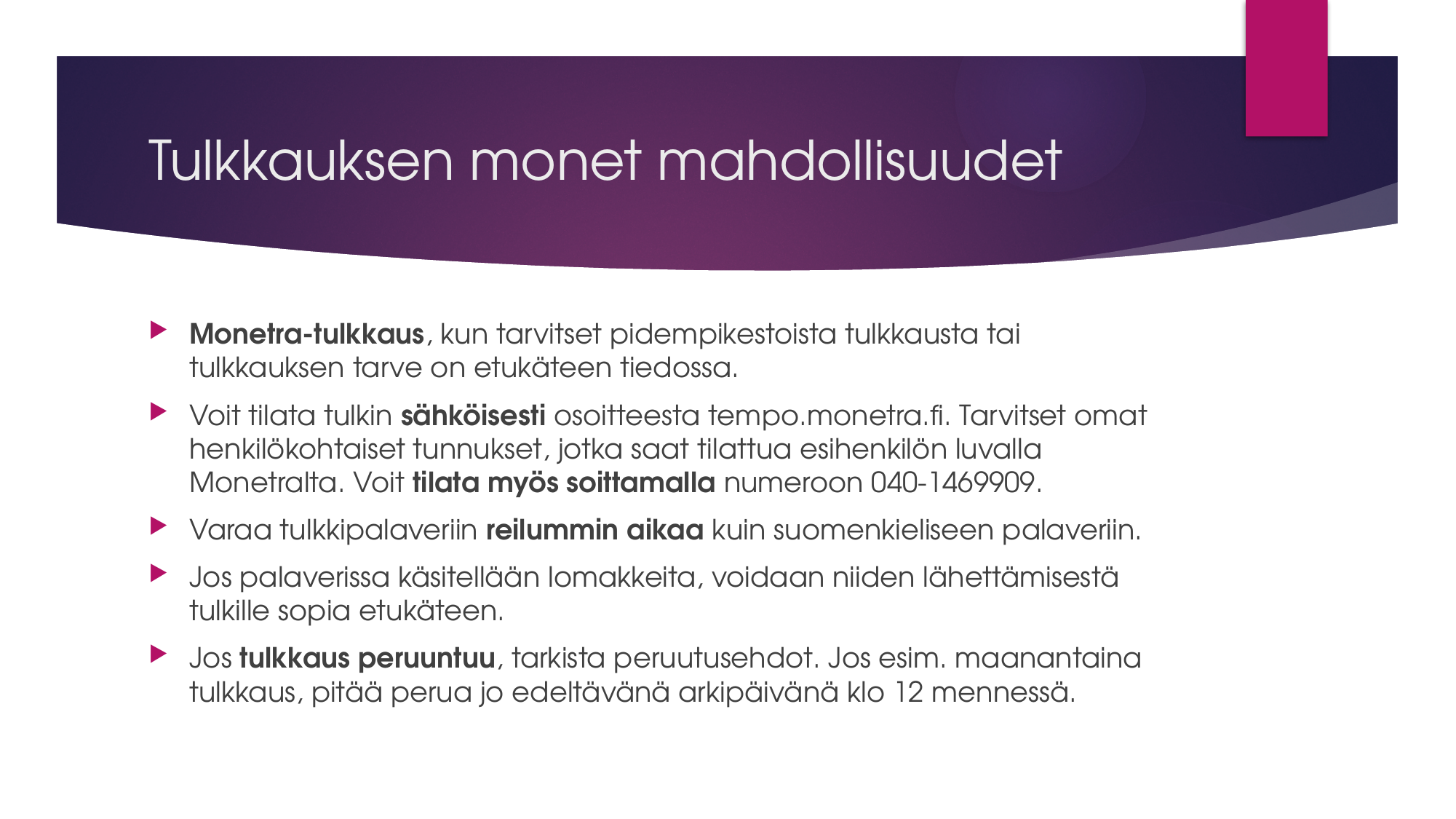

# Tulkkauksen monet mahdollisuudet
Monetra-tulkkaus, kun tarvitset pidempikestoista tulkkausta tai tulkkauksen tarve on etukäteen tiedossa.
Voit tilata tulkin sähköisesti osoitteesta tempo.monetra.fi. Tarvitset omat henkilökohtaiset tunnukset, jotka saat tilattua esihenkilön luvalla Monetralta. Voit tilata myös soittamalla numeroon 040-1469909.
Varaa tulkkipalaveriin reilummin aikaa kuin suomenkieliseen palaveriin.
Jos palaverissa käsitellään lomakkeita, voidaan niiden lähettämisestä tulkille sopia etukäteen.
Jos tulkkaus peruuntuu, tarkista peruutusehdot. Jos esim. maanantaina tulkkaus, pitää perua jo edeltävänä arkipäivänä klo 12 mennessä.